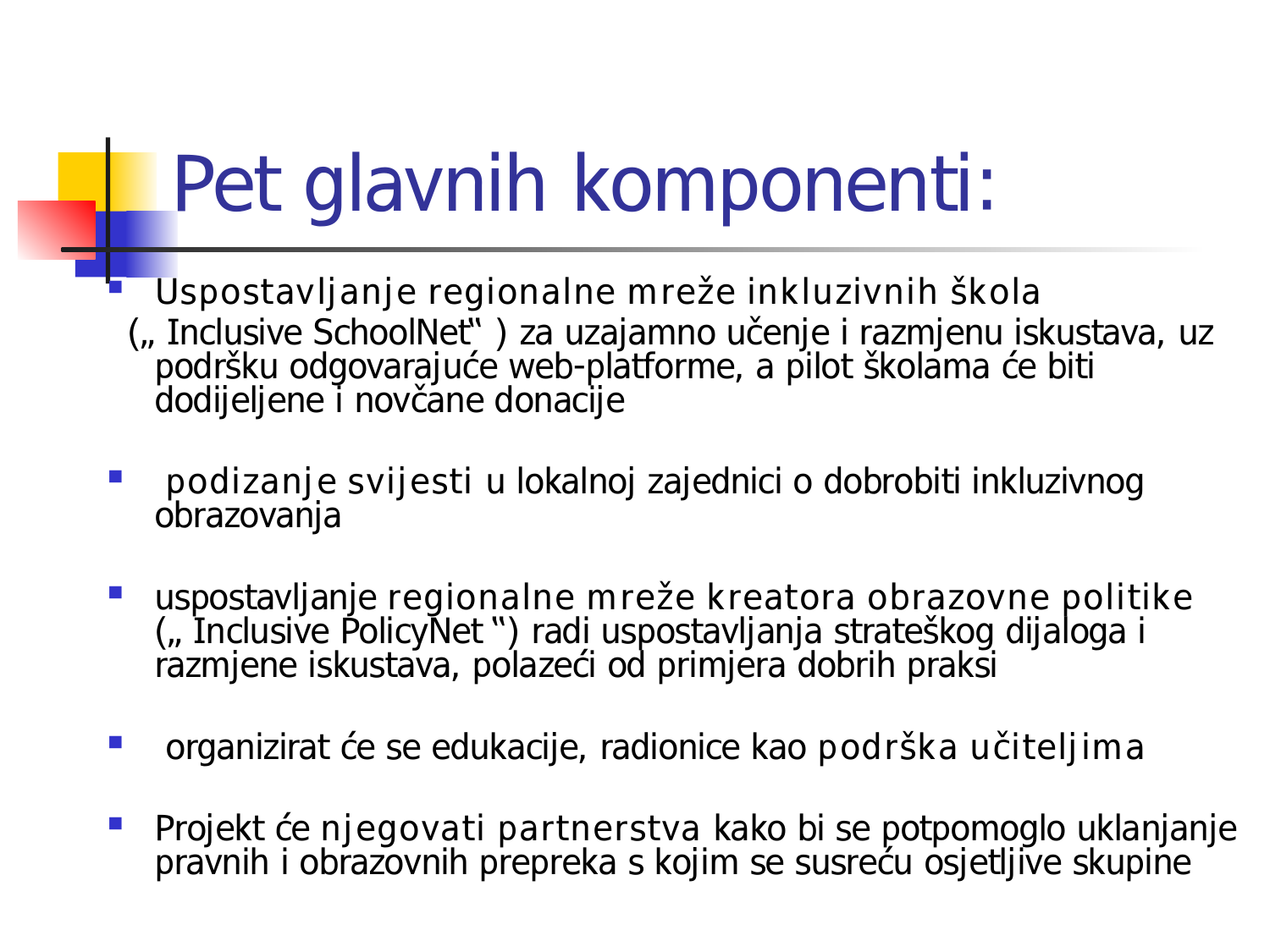

#
Pet glavnih komponenti:

Uspostavljanje regionalne mreže inkluzivnih škola
  („ Inclusive SchoolNet“ ) za uzajamno učenje i razmjenu iskustava, uz podršku odgovarajuće web-platforme, a pilot školama će biti dodijeljene i novčane donacije

 podizanje svijesti u lokalnoj zajednici o dobrobiti inkluzivnog obrazovanja

uspostavljanje regionalne mreže kreatora obrazovne politike („ Inclusive PolicyNet “) radi uspostavljanja strateškog dijaloga i razmjene iskustava, polazeći od primjera dobrih praksi

 organizirat će se edukacije, radionice kao podrška učiteljima

Projekt će njegovati partnerstva kako bi se potpomoglo uklanjanje pravnih i obrazovnih prepreka s kojim se susreću osjetljive skupine